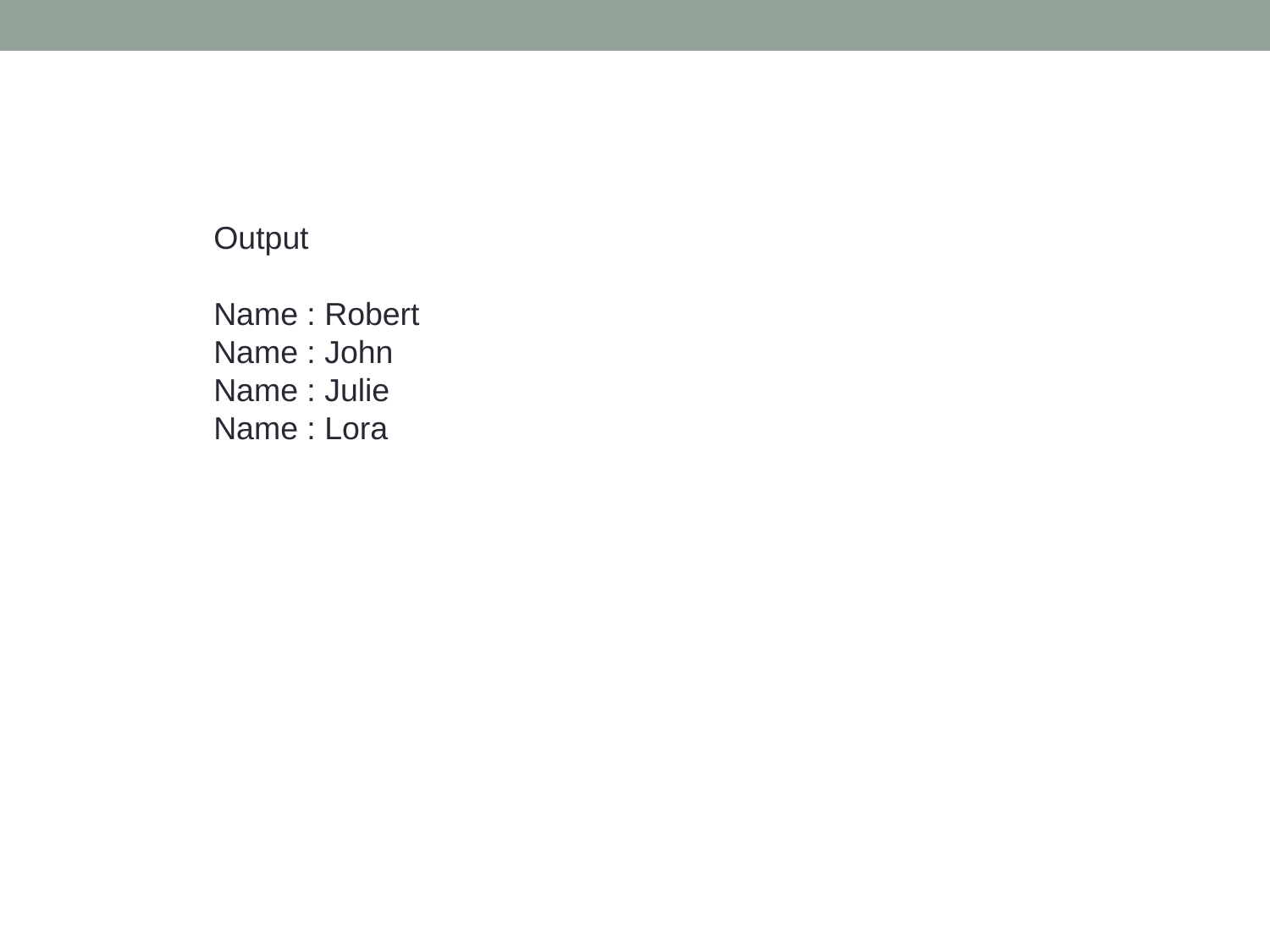

Output

Name : Robert
Name : John
Name : Julie
Name : Lora